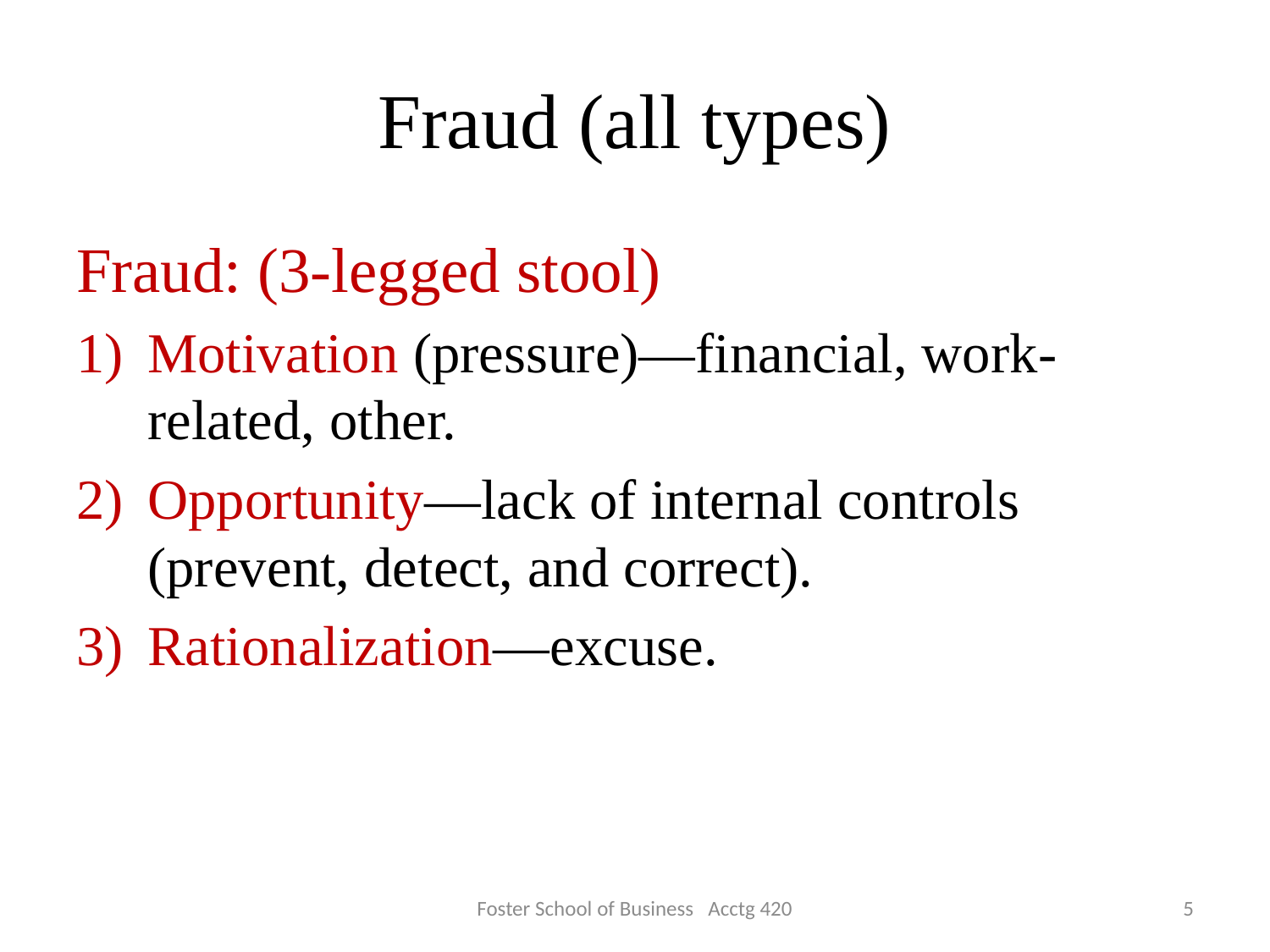

# Fraud (all types)
Fraud: (3-legged stool)
Motivation (pressure)—financial, work-related, other.
Opportunity—lack of internal controls (prevent, detect, and correct).
Rationalization—excuse.

Foster School of Business   Acctg 420
5